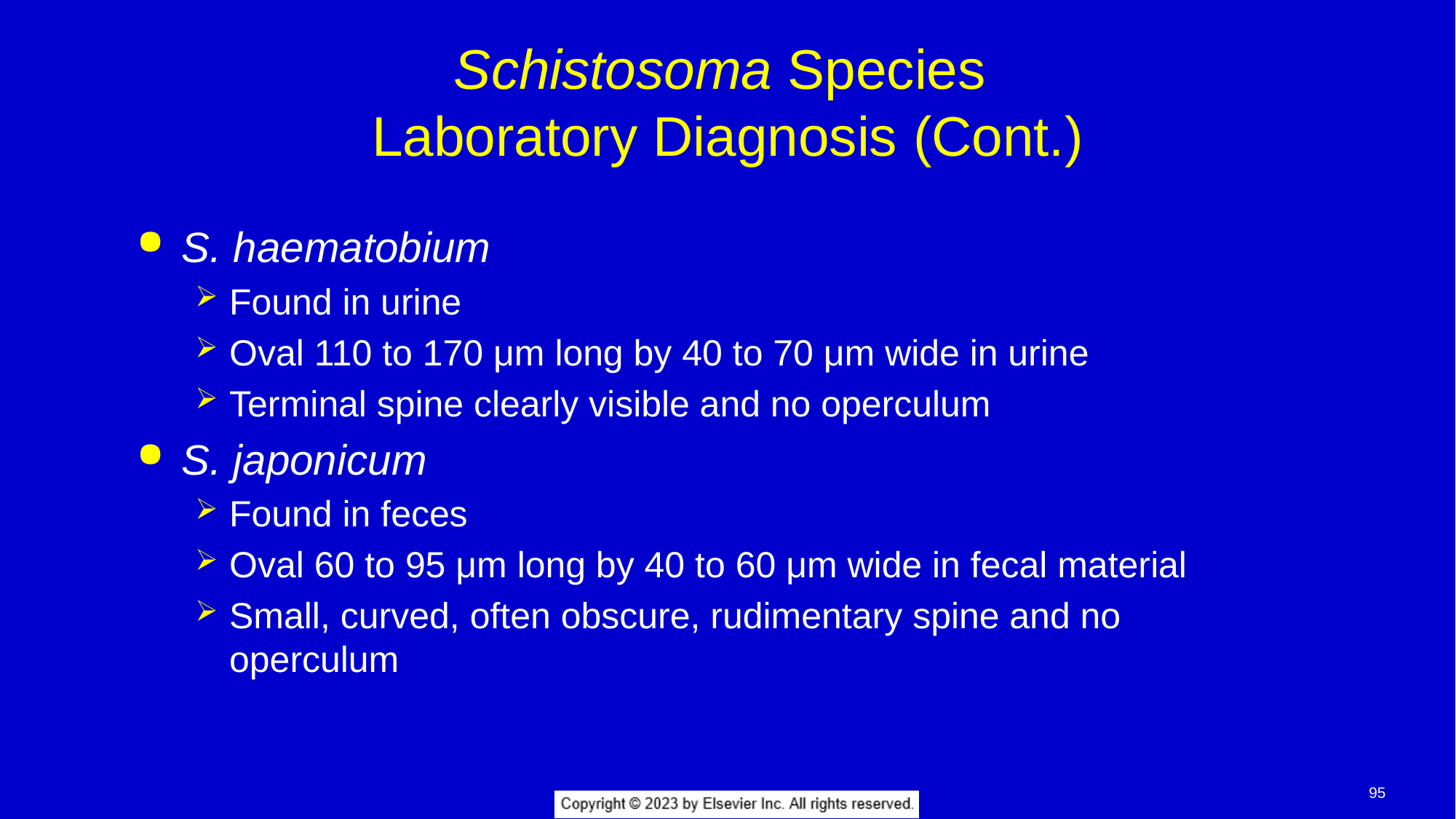

# Schistosoma Species Laboratory Diagnosis (Cont.)
S. haematobium
Found in urine
Oval 110 to 170 μm long by 40 to 70 μm wide in urine
Terminal spine clearly visible and no operculum
S. japonicum
Found in feces
Oval 60 to 95 μm long by 40 to 60 μm wide in fecal material
Small, curved, often obscure, rudimentary spine and no operculum